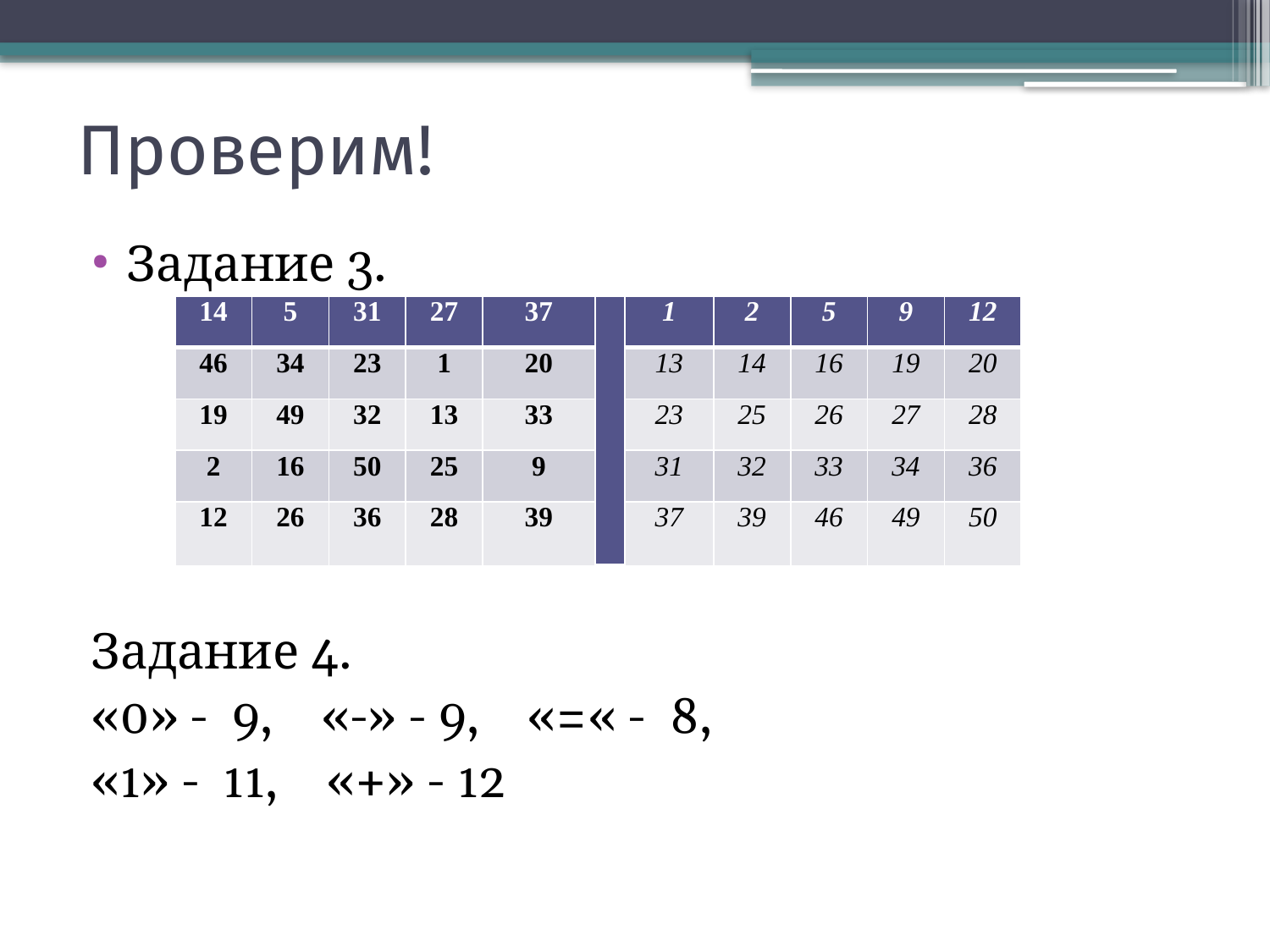

# Проверим!
Задание 3.

Задание 4.
«0» -  9,    «-» - 9,    «=« -  8,
«1» -  11,    «+» - 12

| 14 | 5 | 31 | 27 | 37 |  | 1 | 2 | 5 | 9 | 12 |
| --- | --- | --- | --- | --- | --- | --- | --- | --- | --- | --- |
| 46 | 34 | 23 | 1 | 20 |  | 13 | 14 | 16 | 19 | 20 |
| 19 | 49 | 32 | 13 | 33 |  | 23 | 25 | 26 | 27 | 28 |
| 2 | 16 | 50 | 25 | 9 |  | 31 | 32 | 33 | 34 | 36 |
| 12 | 26 | 36 | 28 | 39 |  | 37 | 39 | 46 | 49 | 50 |